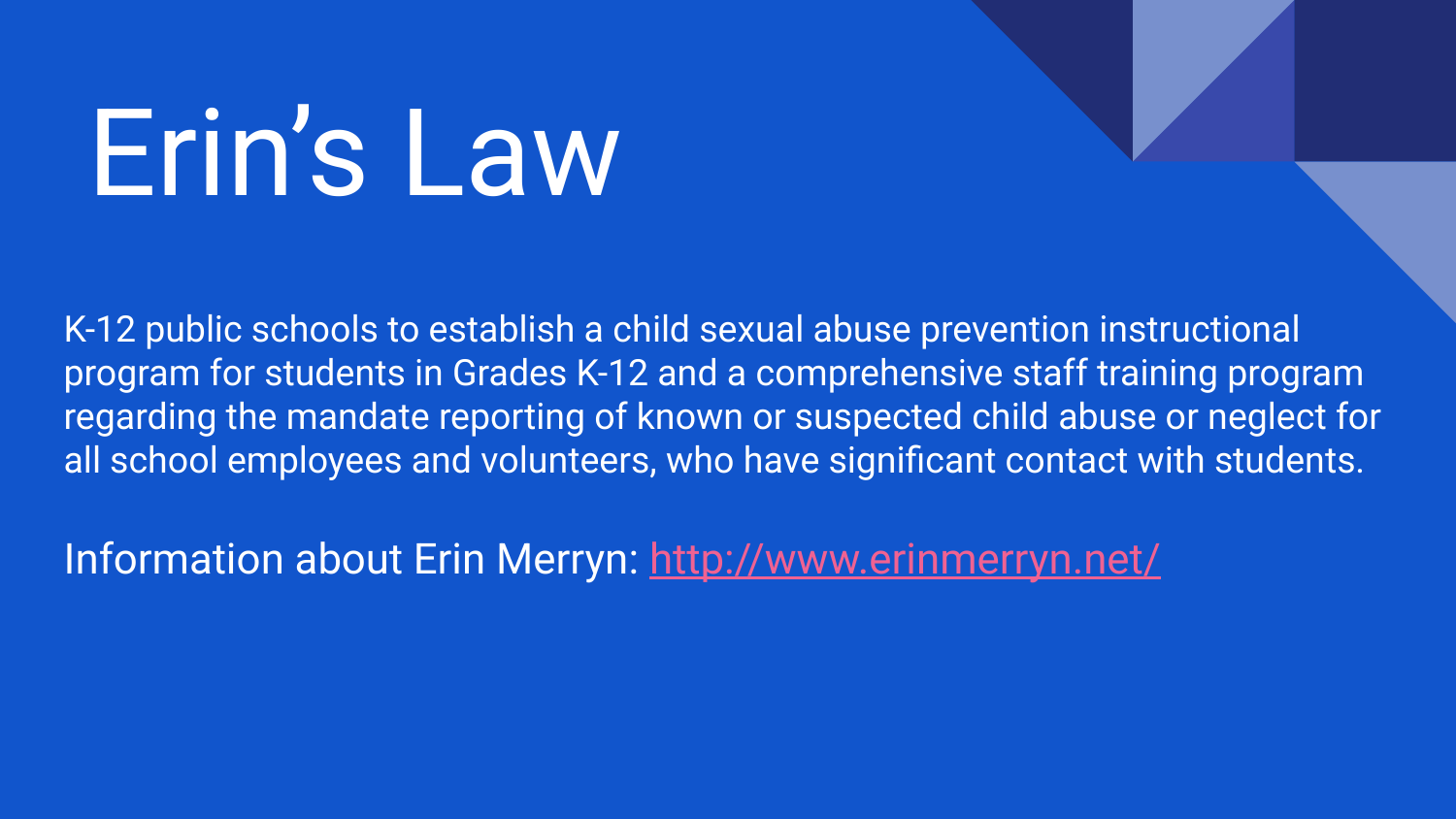

# Erin’s Law
K-12 public schools to establish a child sexual abuse prevention instructional program for students in Grades K-12 and a comprehensive staff training program regarding the mandate reporting of known or suspected child abuse or neglect for all school employees and volunteers, who have significant contact with students.

Information about Erin Merryn: http://www.erinmerryn.net/